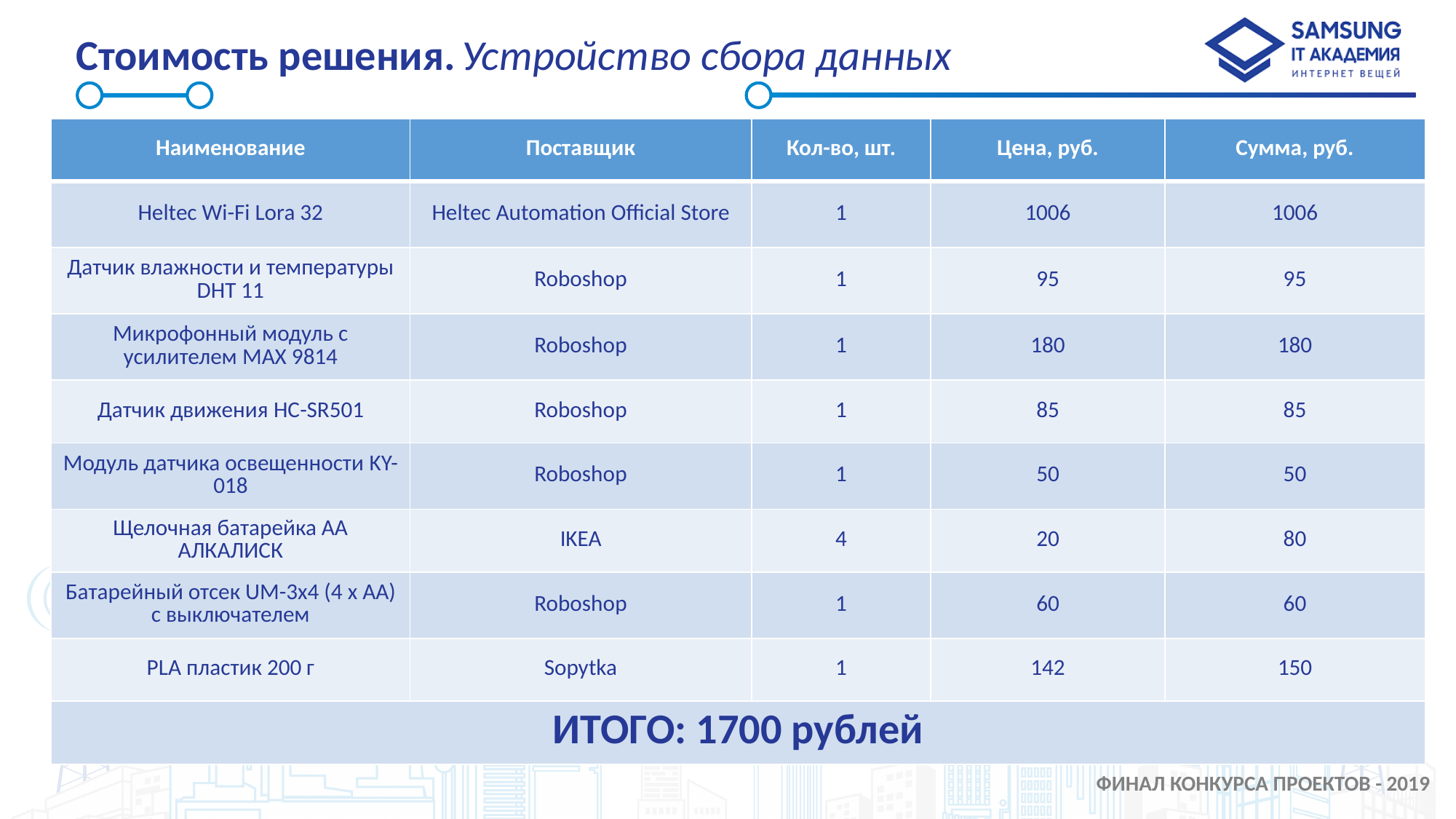

# Стоимость решения.
Устройство сбора данных
| Наименование | Поставщик | Кол-во, шт. | Цена, руб. | Сумма, руб. |
| --- | --- | --- | --- | --- |
| Heltec Wi-Fi Lora 32 | Heltec Automation Official Store | 1 | 1006 | 1006 |
| Датчик влажности и температуры DHT 11 | Roboshop | 1 | 95 | 95 |
| Микрофонный модуль с усилителем MAX 9814 | Roboshop | 1 | 180 | 180 |
| Датчик движения HC-SR501 | Roboshop | 1 | 85 | 85 |
| Модуль датчика освещенности KY-018 | Roboshop | 1 | 50 | 50 |
| Щелочная батарейка АА АЛКАЛИСК | IKEA | 4 | 20 | 80 |
| Батарейный отсек UM-3x4 (4 x АА) с выключателем | Roboshop | 1 | 60 | 60 |
| PLA пластик 200 г | Sopytka | 1 | 142 | 150 |
| ИТОГО: 1700 рублей |  |  |  |  |